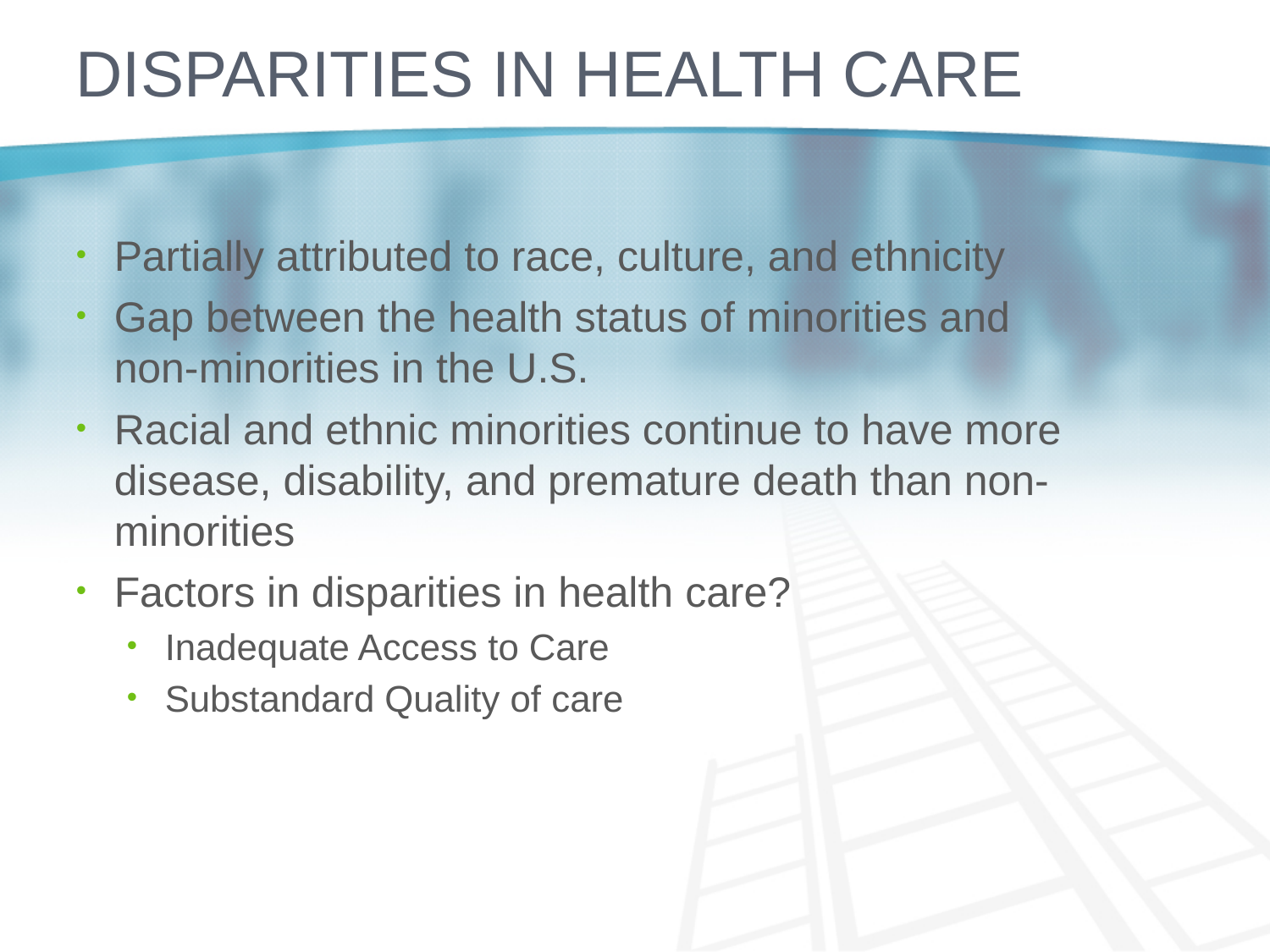

# Disparities in Health Care
Partially attributed to race, culture, and ethnicity
Gap between the health status of minorities and non-minorities in the U.S.
Racial and ethnic minorities continue to have more disease, disability, and premature death than non-minorities
Factors in disparities in health care?
Inadequate Access to Care
Substandard Quality of care